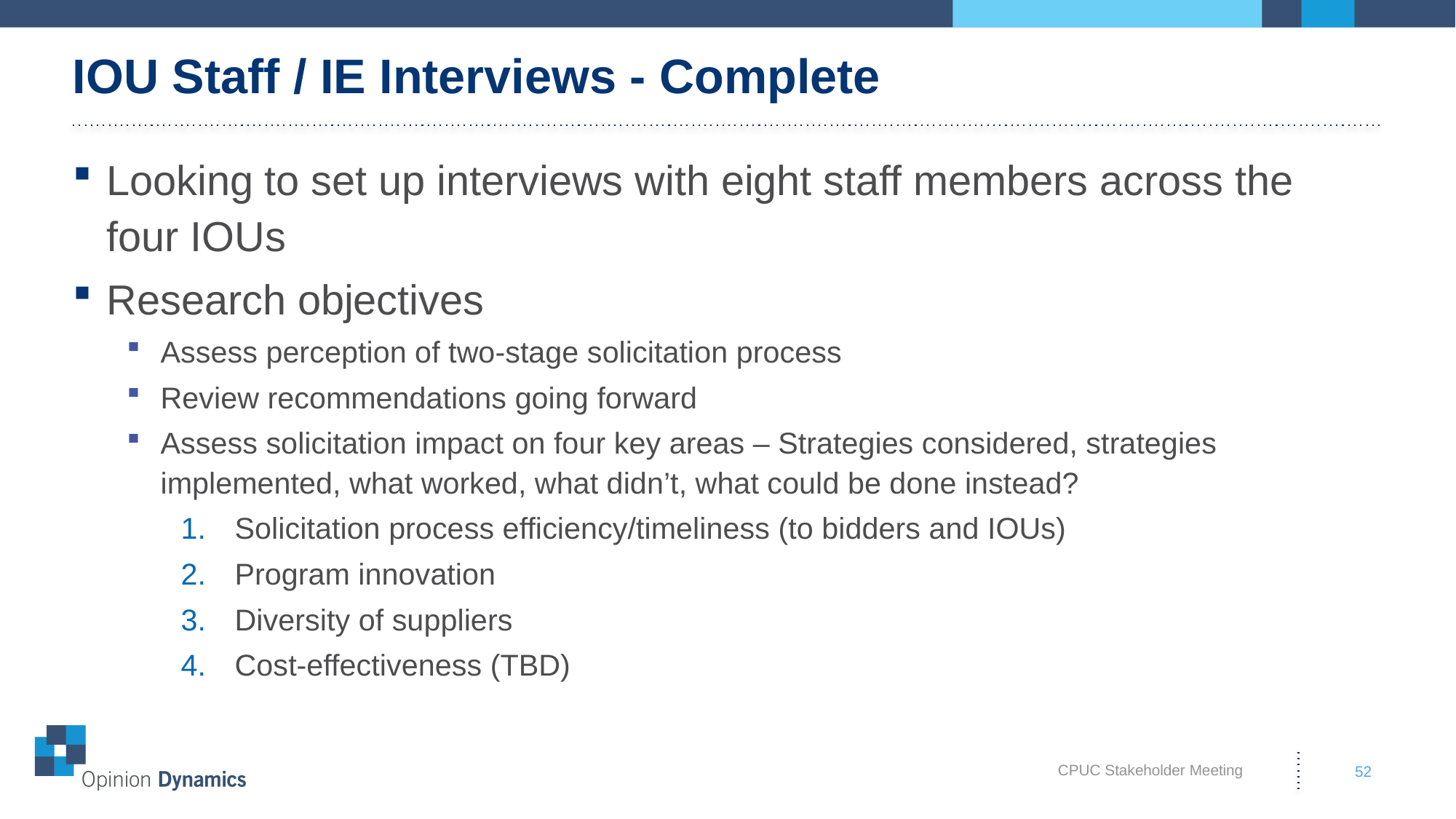

# IOU Staff / IE Interviews - Complete
Looking to set up interviews with eight staff members across the four IOUs
Research objectives
Assess perception of two-stage solicitation process
Review recommendations going forward
Assess solicitation impact on four key areas – Strategies considered, strategies implemented, what worked, what didn’t, what could be done instead?
Solicitation process efficiency/timeliness (to bidders and IOUs)
Program innovation
Diversity of suppliers
Cost-effectiveness (TBD)

CPUC Stakeholder Meeting
52